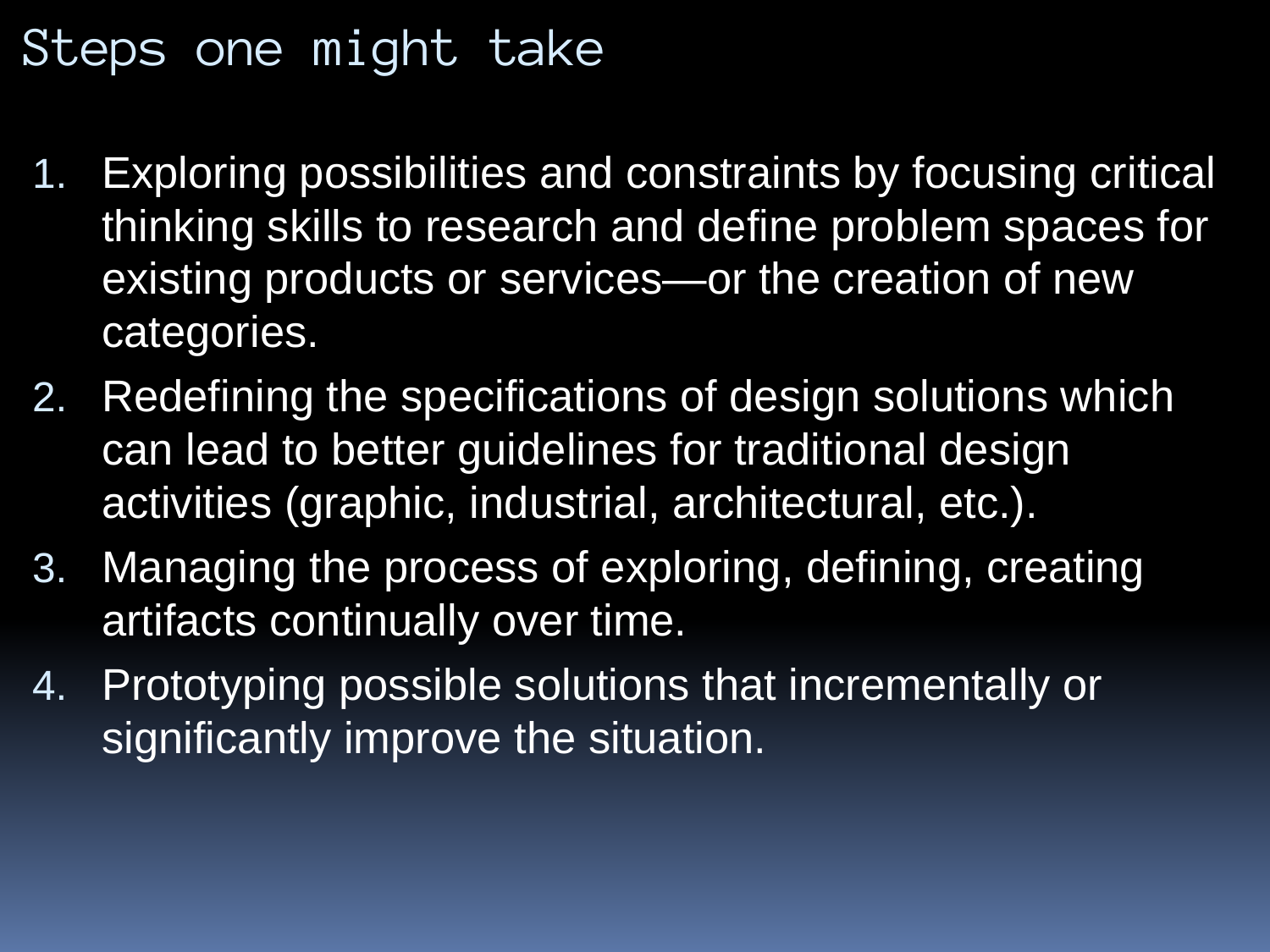

# Steps one might take
Exploring possibilities and constraints by focusing critical thinking skills to research and define problem spaces for existing products or services—or the creation of new categories.
Redefining the specifications of design solutions which can lead to better guidelines for traditional design activities (graphic, industrial, architectural, etc.).
Managing the process of exploring, defining, creating artifacts continually over time.
Prototyping possible solutions that incrementally or significantly improve the situation.